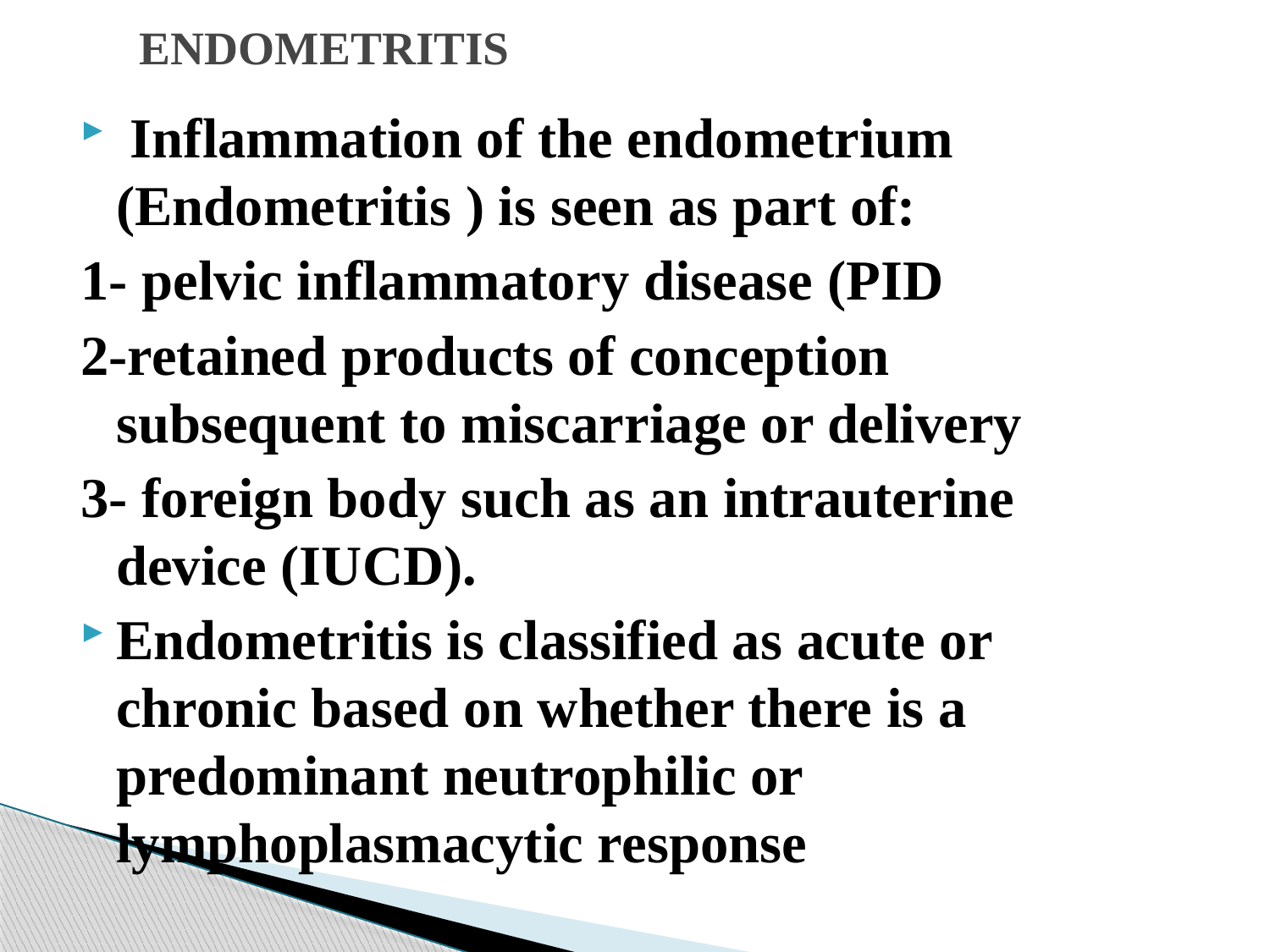

# ENDOMETRITIS
 Inflammation of the endometrium (Endometritis ) is seen as part of:
1- pelvic inflammatory disease (PID
2-retained products of conception subsequent to miscarriage or delivery
3- foreign body such as an intrauterine device (IUCD).
Endometritis is classified as acute or chronic based on whether there is a predominant neutrophilic or lymphoplasmacytic response